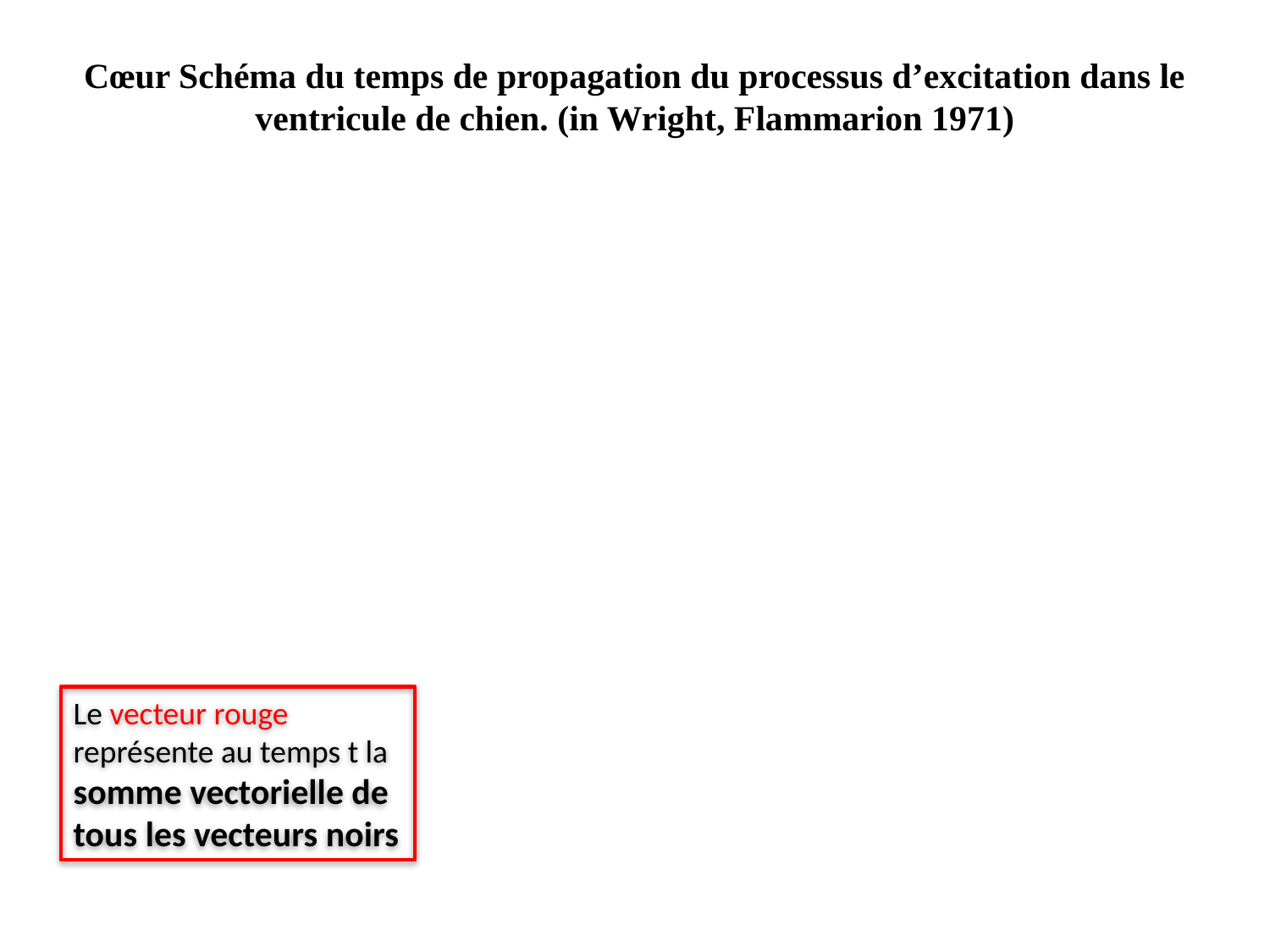

Cœur Schéma du temps de propagation du processus d’excitation dans le ventricule de chien. (in Wright, Flammarion 1971)
Le vecteur rouge représente au temps t la somme vectorielle de tous les vecteurs noirs